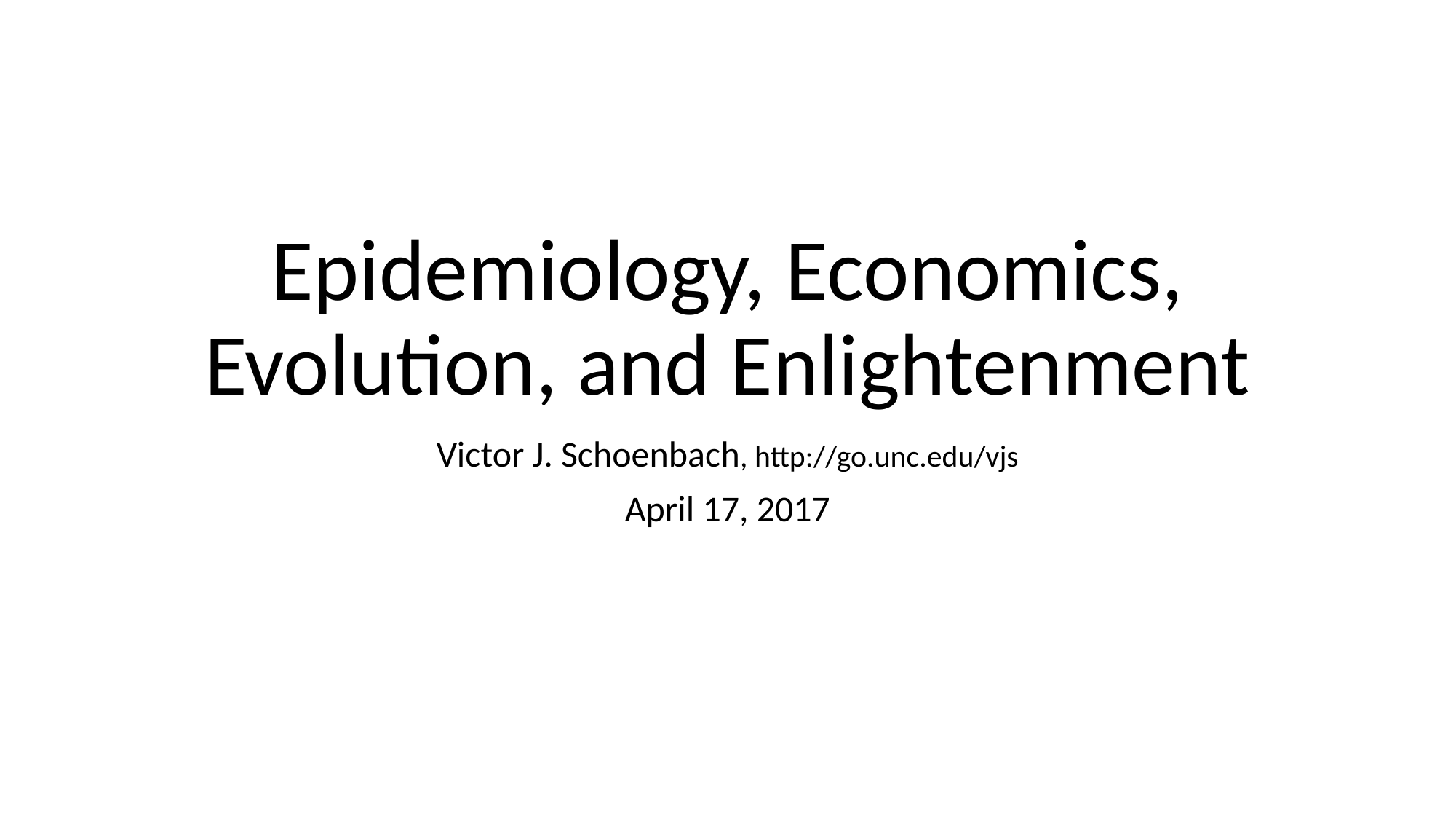

# Epidemiology, Economics, Evolution, and Enlightenment
Victor J. Schoenbach, http://go.unc.edu/vjs
April 17, 2017